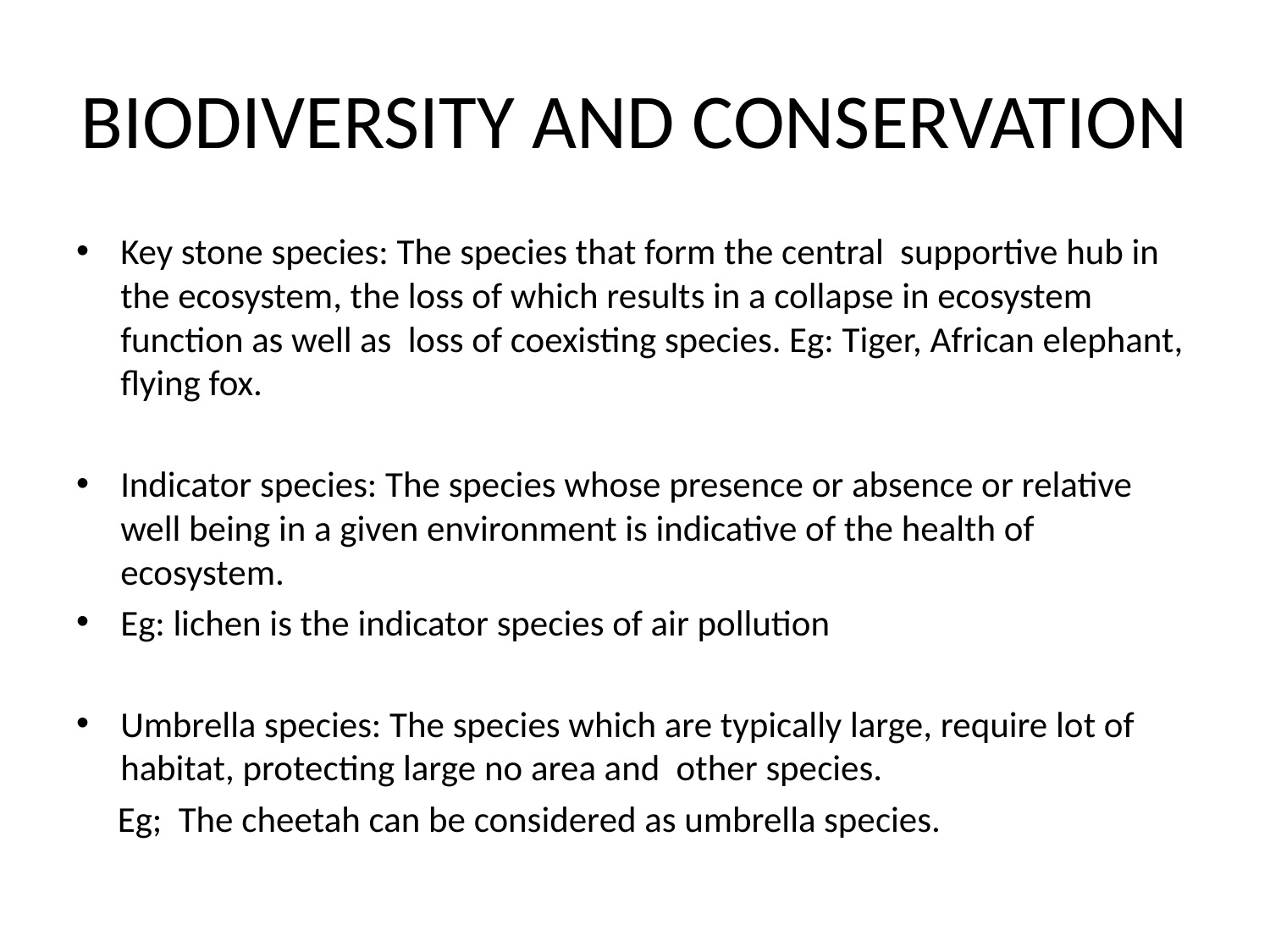

# BIODIVERSITY AND CONSERVATION
Key stone species: The species that form the central  supportive hub in the ecosystem, the loss of which results in a collapse in ecosystem function as well as  loss of coexisting species. Eg: Tiger, African elephant, flying fox.

Indicator species: The species whose presence or absence or relative well being in a given environment is indicative of the health of ecosystem.
Eg: lichen is the indicator species of air pollution

Umbrella species: The species which are typically large, require lot of habitat, protecting large no area and  other species.
     Eg;  The cheetah can be considered as umbrella species.